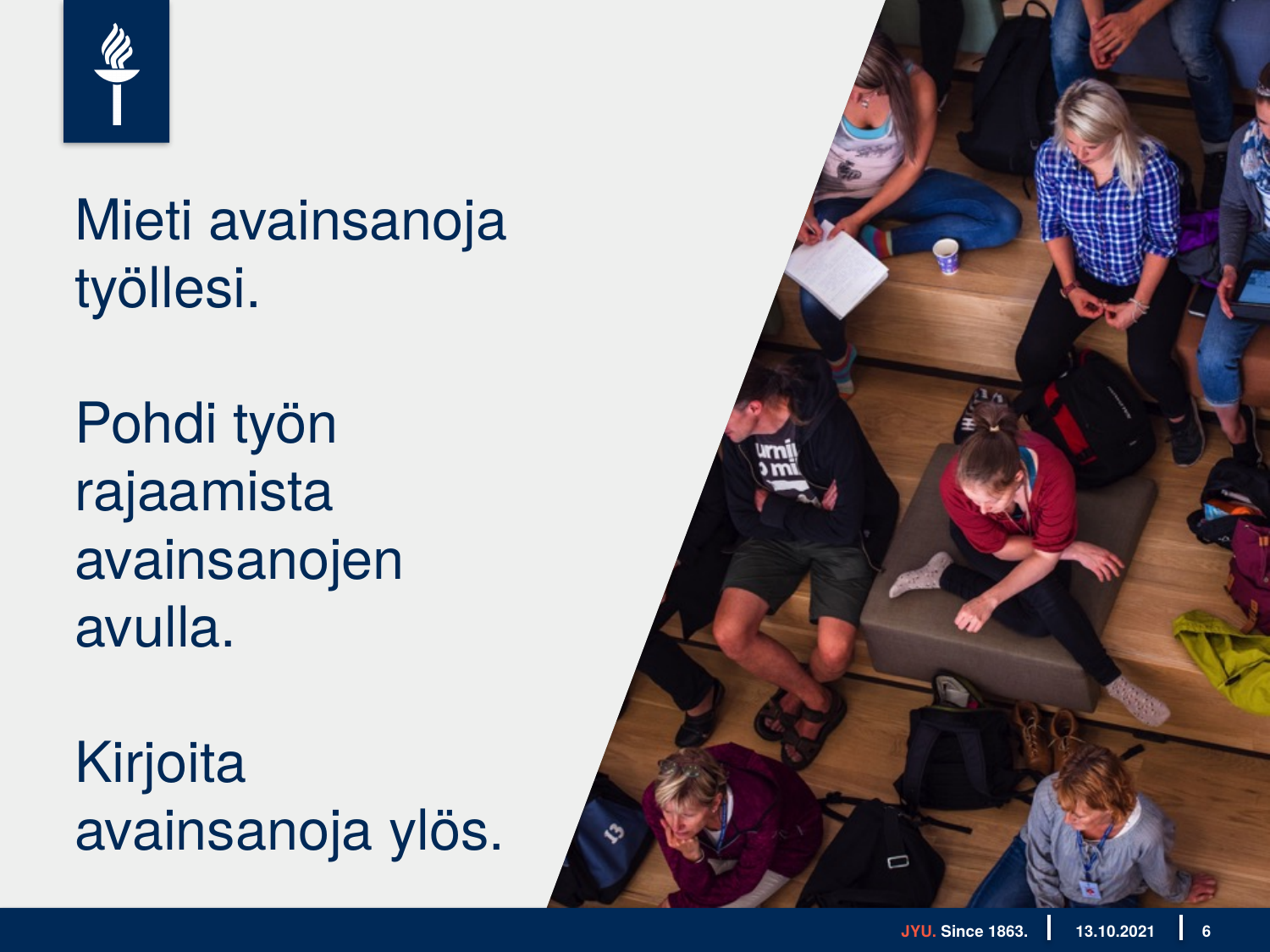

# Mieti avainsanoja työllesi. Pohdi työn rajaamista avainsanojen avulla. Kirjoita avainsanoja ylös.
JYU. Since 1863.
13.10.2021
6